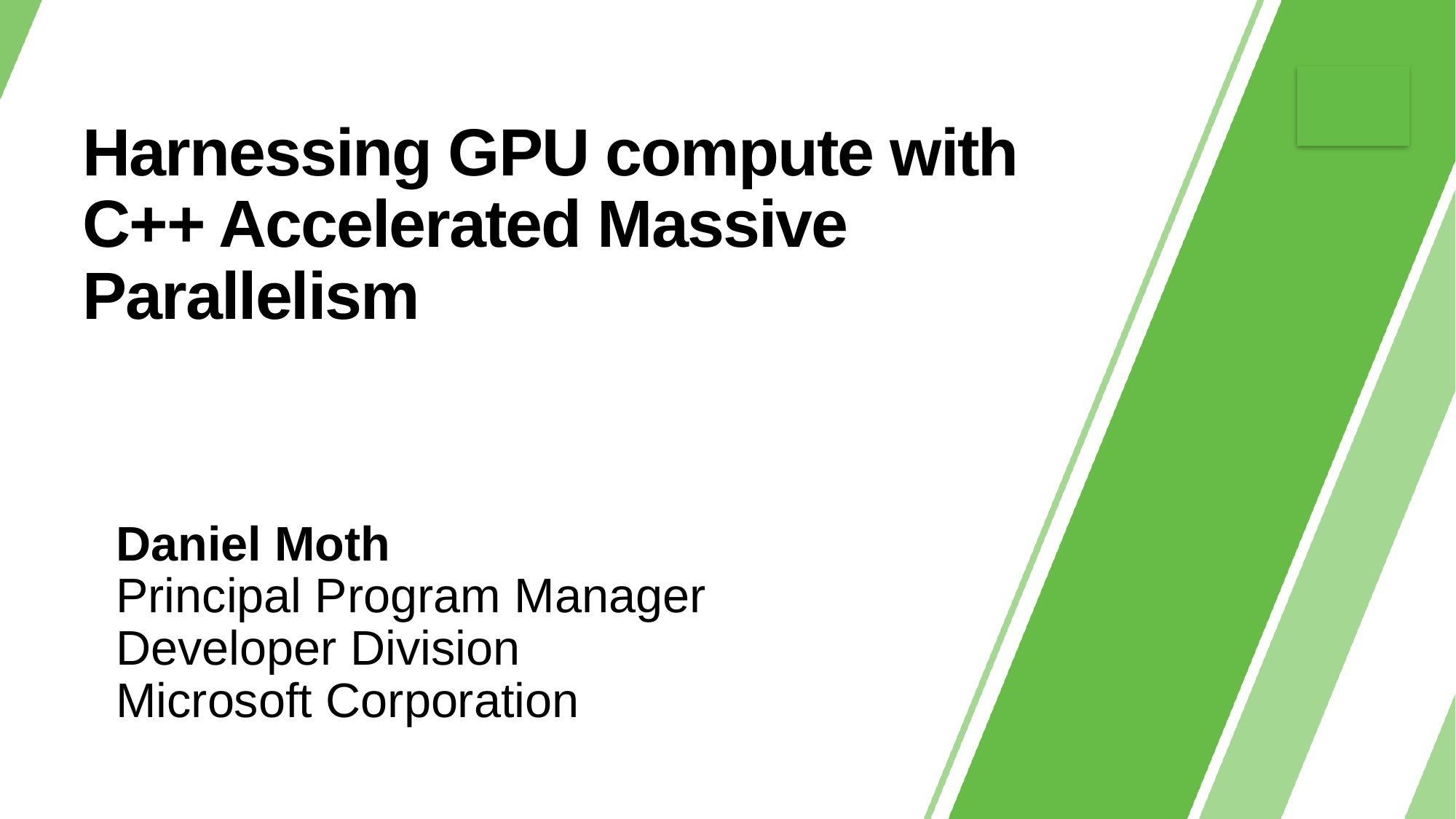

# Harnessing GPU compute with C++ Accelerated Massive Parallelism
Daniel Moth
Principal Program Manager
Developer Division
Microsoft Corporation